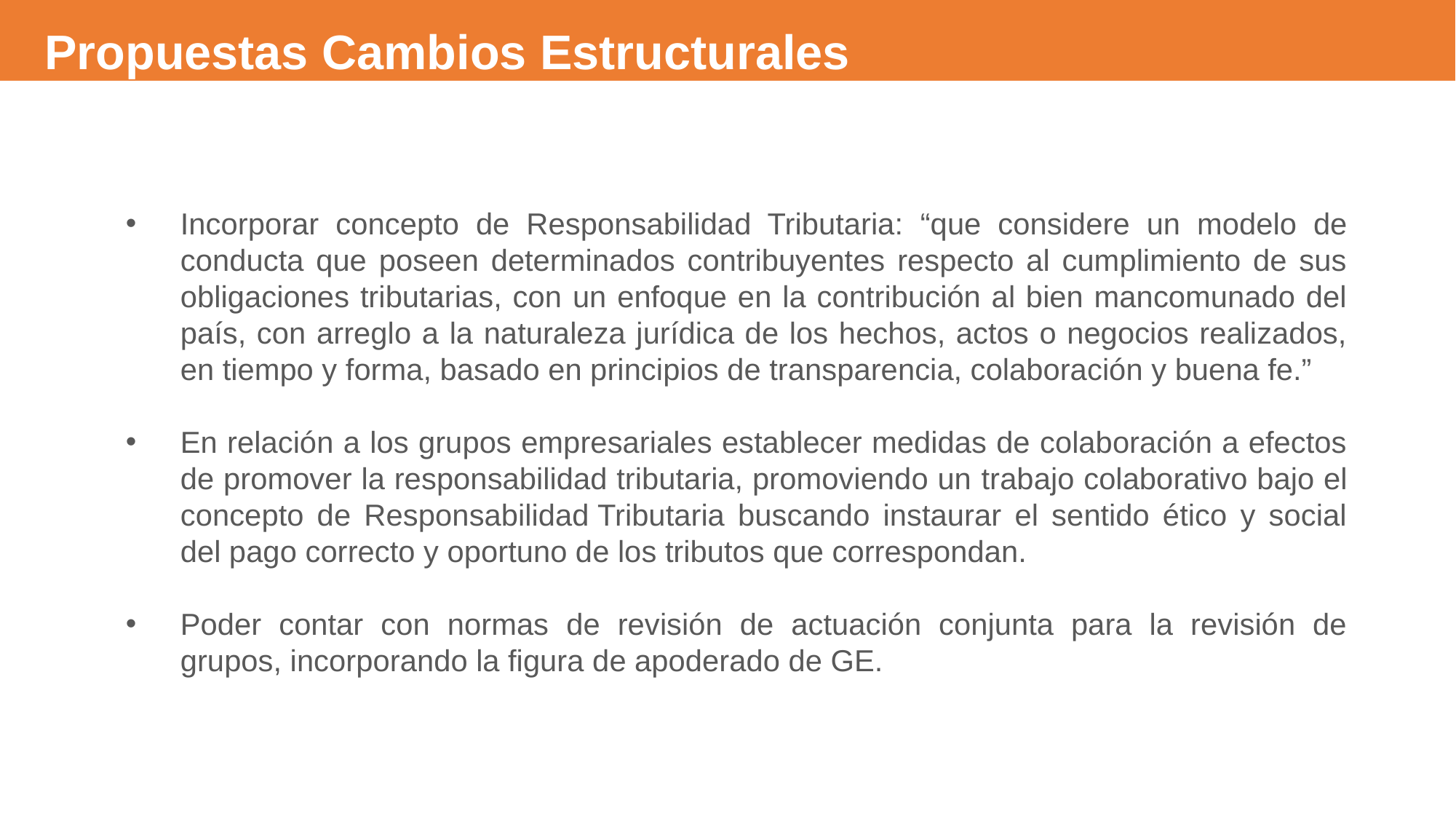

Modificaciones relevantes
Propuestas Cambios Estructurales

Incorporar concepto de Responsabilidad Tributaria: “que considere un modelo de conducta que poseen determinados contribuyentes respecto al cumplimiento de sus obligaciones tributarias, con un enfoque en la contribución al bien mancomunado del país, con arreglo a la naturaleza jurídica de los hechos, actos o negocios realizados, en tiempo y forma, basado en principios de transparencia, colaboración y buena fe.”

En relación a los grupos empresariales establecer medidas de colaboración a efectos de promover la responsabilidad tributaria, promoviendo un trabajo colaborativo bajo el concepto de Responsabilidad Tributaria buscando instaurar el sentido ético y social del pago correcto y oportuno de los tributos que correspondan.

Poder contar con normas de revisión de actuación conjunta para la revisión de grupos, incorporando la figura de apoderado de GE.